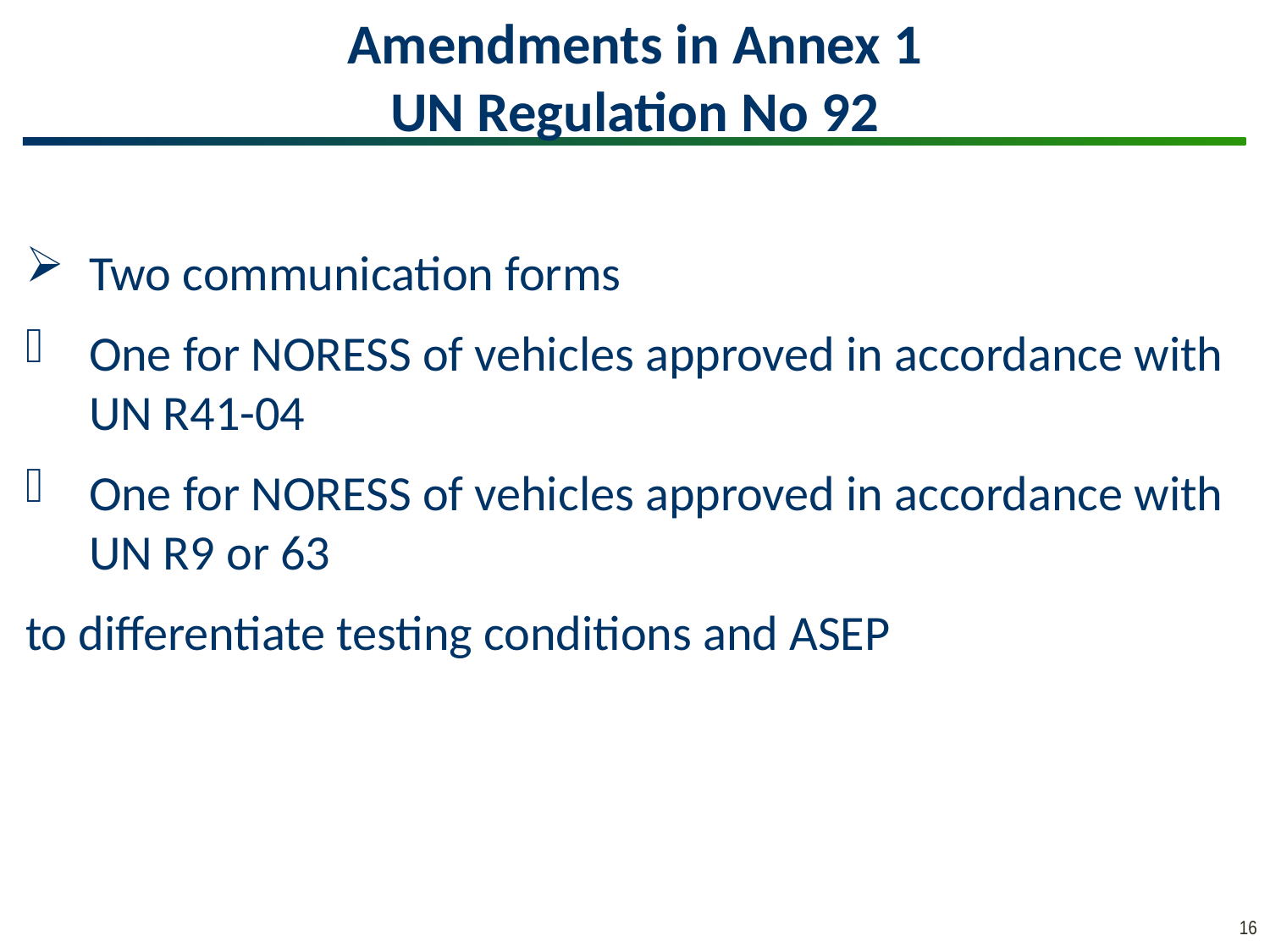

# Amendments in Annex 1 UN Regulation No 92

Two communication forms
One for NORESS of vehicles approved in accordance with UN R41-04
One for NORESS of vehicles approved in accordance with UN R9 or 63
to differentiate testing conditions and ASEP

16